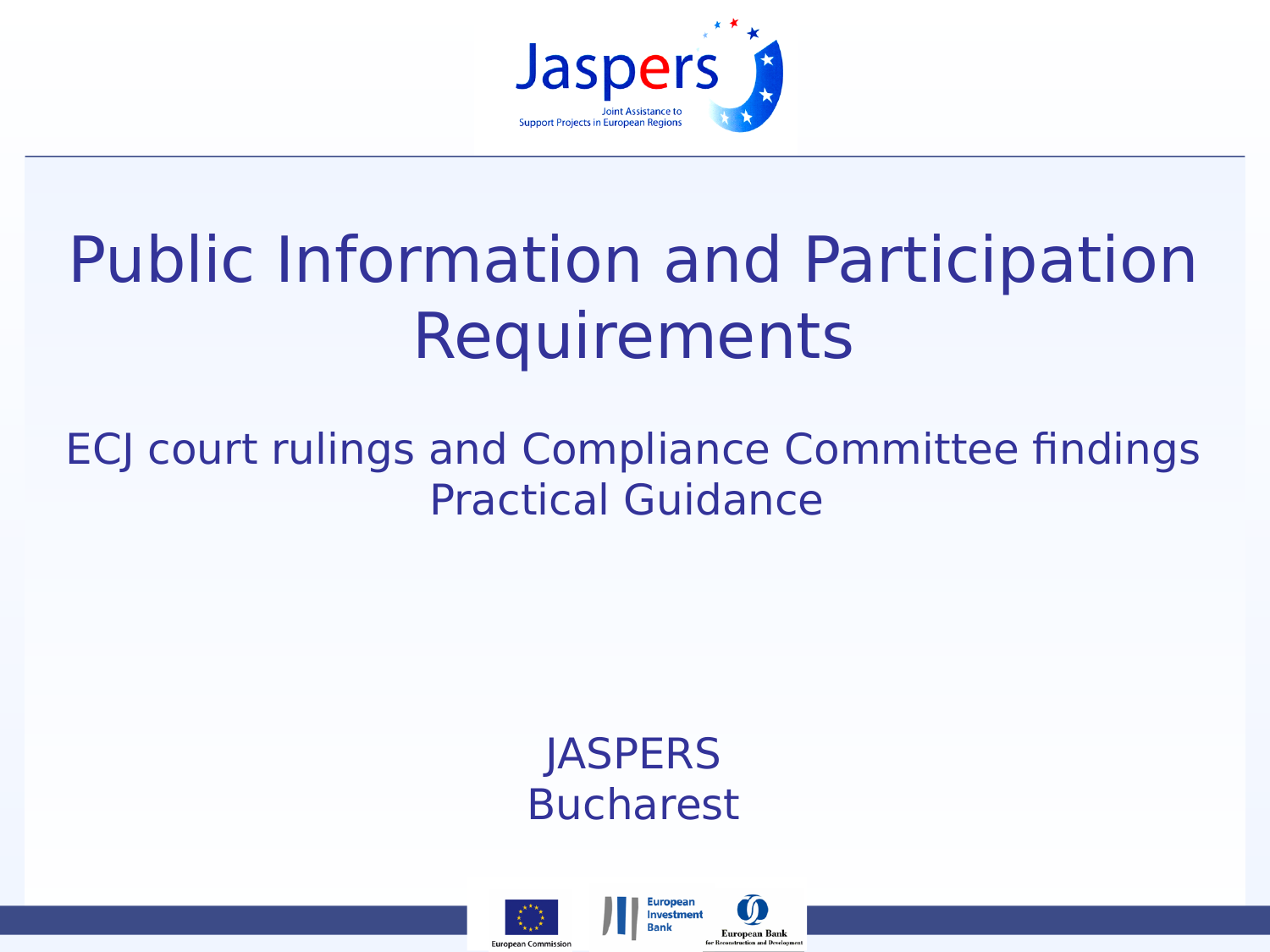

Public Information and Participation Requirements

ECJ court rulings and Compliance Committee findings
Practical Guidance

JASPERS
Bucharest